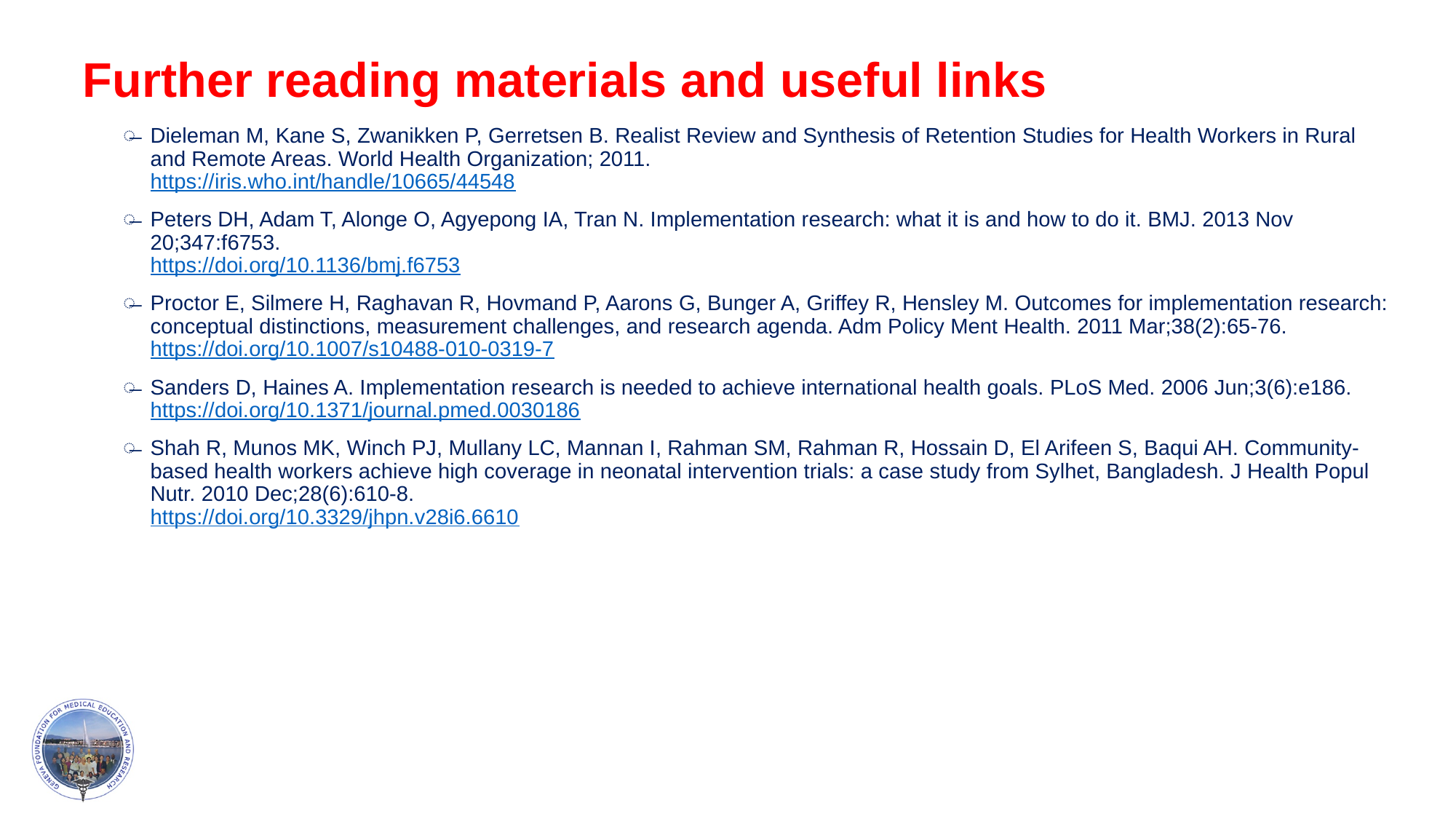

# Further reading materials and useful links
Dieleman M, Kane S, Zwanikken P, Gerretsen B. Realist Review and Synthesis of Retention Studies for Health Workers in Rural and Remote Areas. World Health Organization; 2011.
https://iris.who.int/handle/10665/44548
Peters DH, Adam T, Alonge O, Agyepong IA, Tran N. Implementation research: what it is and how to do it. BMJ. 2013 Nov 20;347:f6753.
https://doi.org/10.1136/bmj.f6753
Proctor E, Silmere H, Raghavan R, Hovmand P, Aarons G, Bunger A, Griffey R, Hensley M. Outcomes for implementation research: conceptual distinctions, measurement challenges, and research agenda. Adm Policy Ment Health. 2011 Mar;38(2):65-76.
https://doi.org/10.1007/s10488-010-0319-7
Sanders D, Haines A. Implementation research is needed to achieve international health goals. PLoS Med. 2006 Jun;3(6):e186.
https://doi.org/10.1371/journal.pmed.0030186
Shah R, Munos MK, Winch PJ, Mullany LC, Mannan I, Rahman SM, Rahman R, Hossain D, El Arifeen S, Baqui AH. Community-based health workers achieve high coverage in neonatal intervention trials: a case study from Sylhet, Bangladesh. J Health Popul Nutr. 2010 Dec;28(6):610-8.
https://doi.org/10.3329/jhpn.v28i6.6610